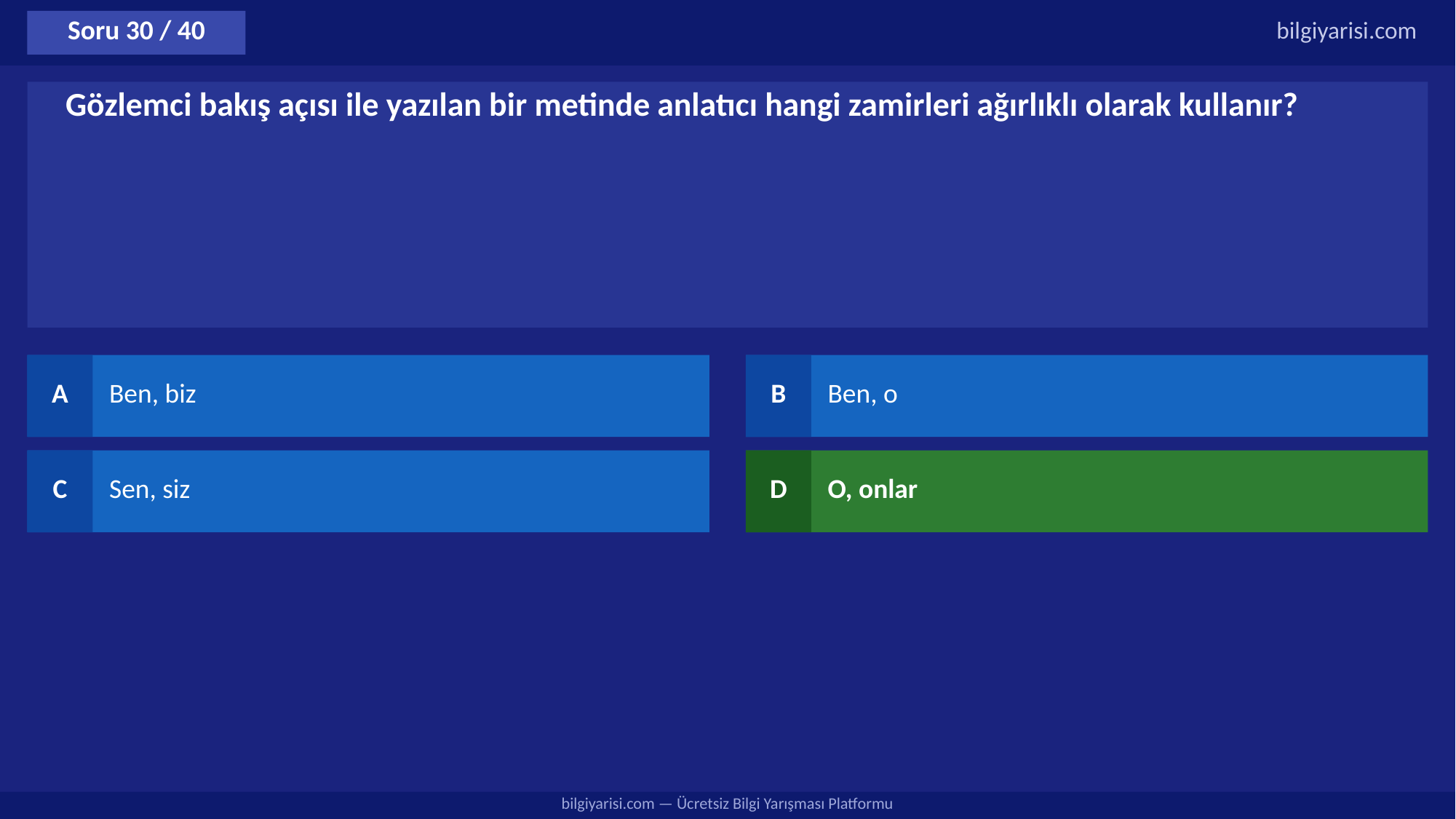

Soru 30 / 40
bilgiyarisi.com

Gözlemci bakış açısı ile yazılan bir metinde anlatıcı hangi zamirleri ağırlıklı olarak kullanır?

A
Ben, biz

B
Ben, o

C
Sen, siz

D
O, onlar
bilgiyarisi.com — Ücretsiz Bilgi Yarışması Platformu